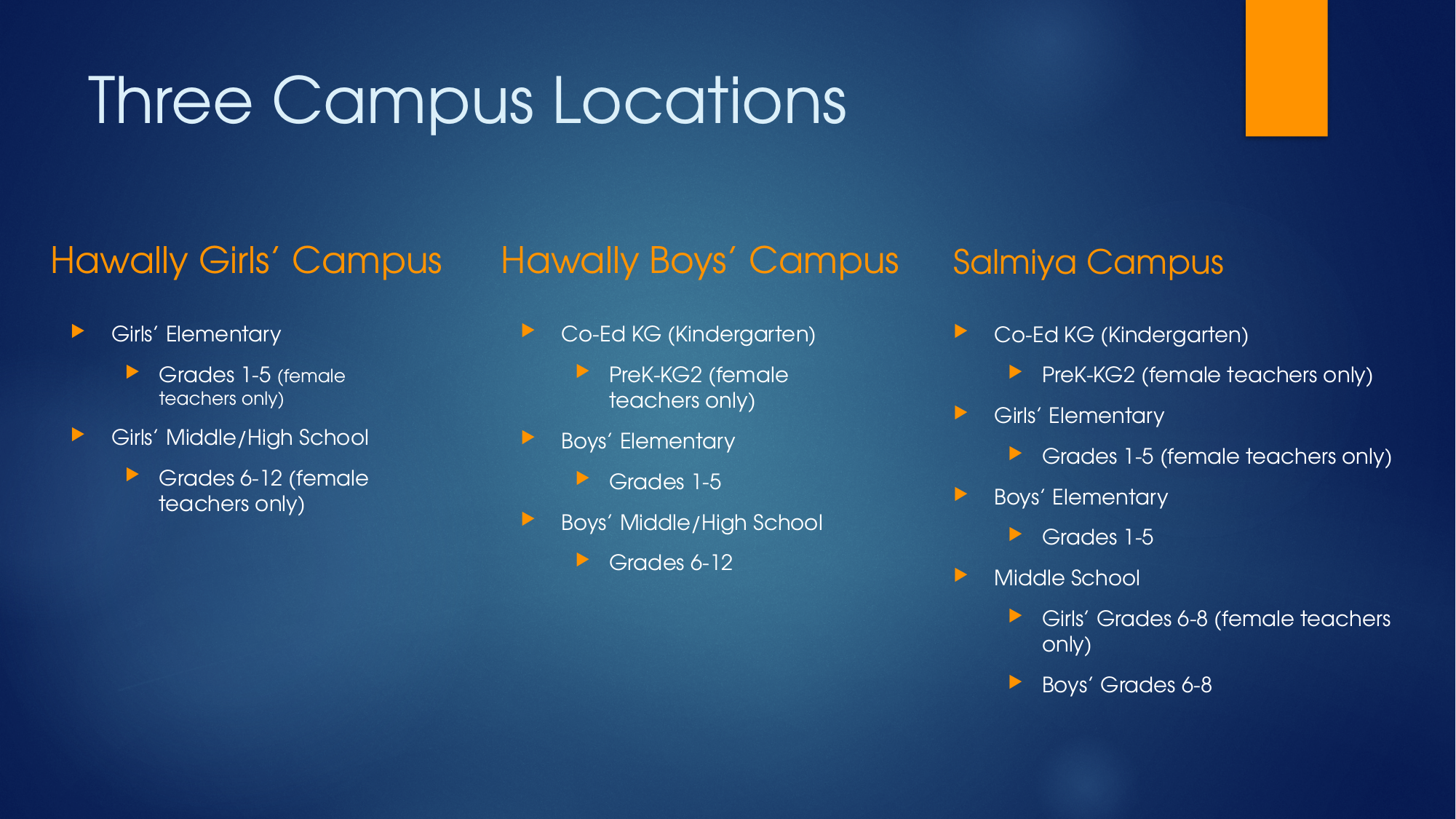

# Three Campus Locations

Hawally Girls’ Campus
Hawally Boys’ Campus
Salmiya Campus
Co-Ed KG (Kindergarten)
PreK-KG2 (female teachers only)
Boys’ Elementary
Grades 1-5
Boys’ Middle/High School
Grades 6-12
Girls’ Elementary
Grades 1-5 (female teachers only)
Girls’ Middle/High School
Grades 6-12 (female teachers only)
Co-Ed KG (Kindergarten)
PreK-KG2 (female teachers only)
Girls’ Elementary
Grades 1-5 (female teachers only)
Boys’ Elementary
Grades 1-5
Middle School
Girls’ Grades 6-8 (female teachers only)
Boys’ Grades 6-8